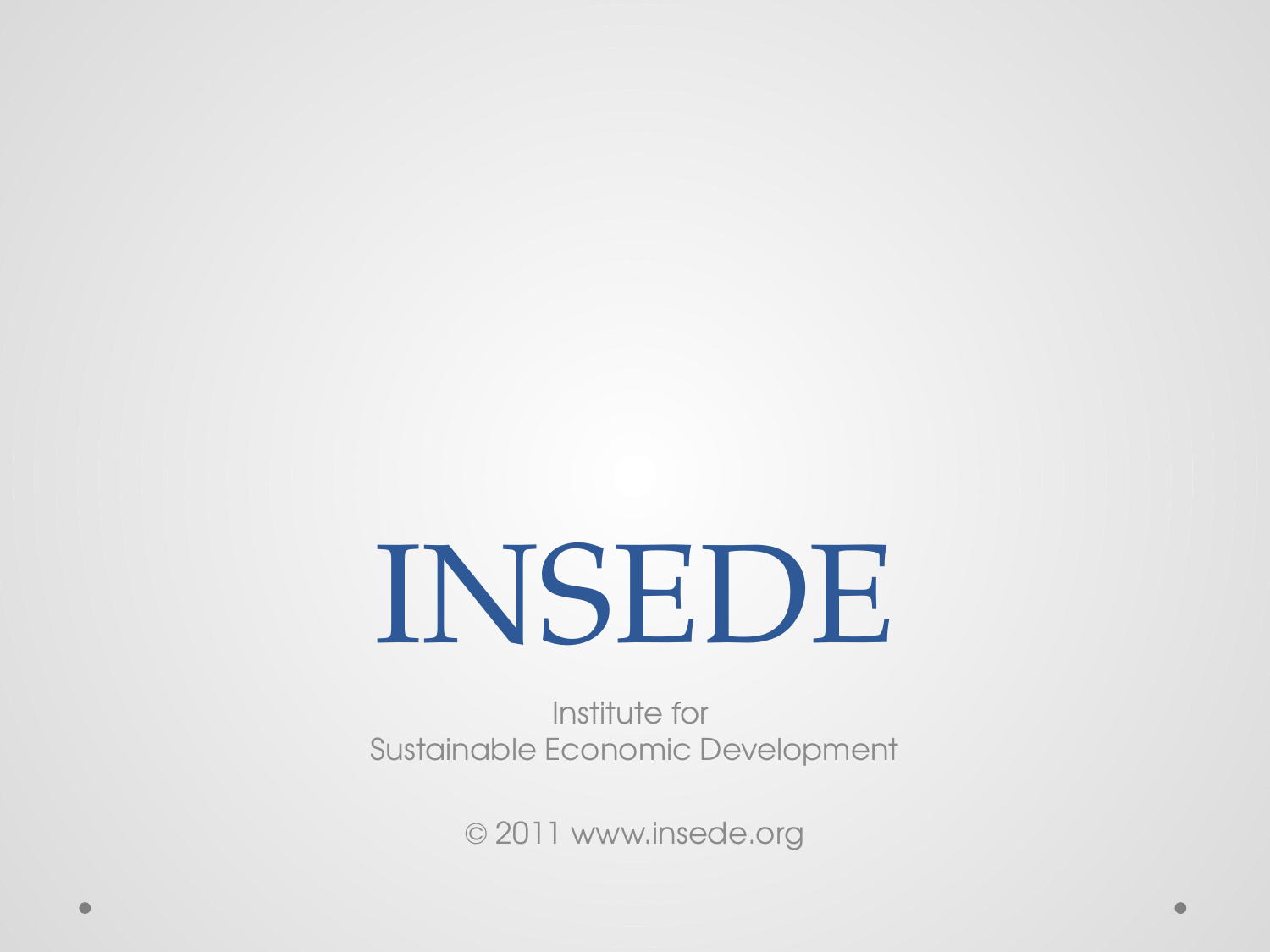

# INSEDE
Institute for
Sustainable Economic Development

© 2011 www.insede.org